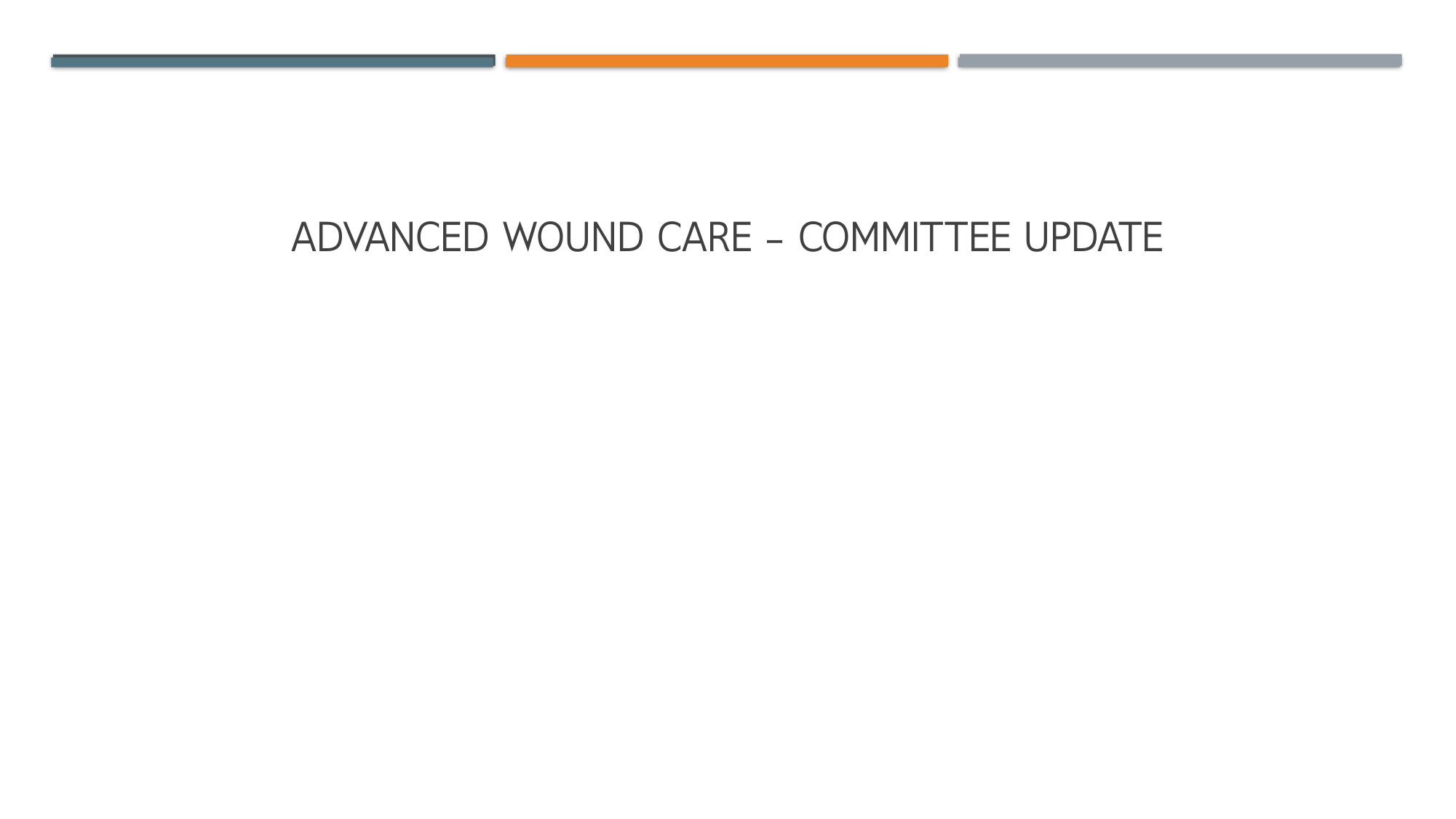

# ADVANCED WOUND CARE – COMMITTEE UPDATE